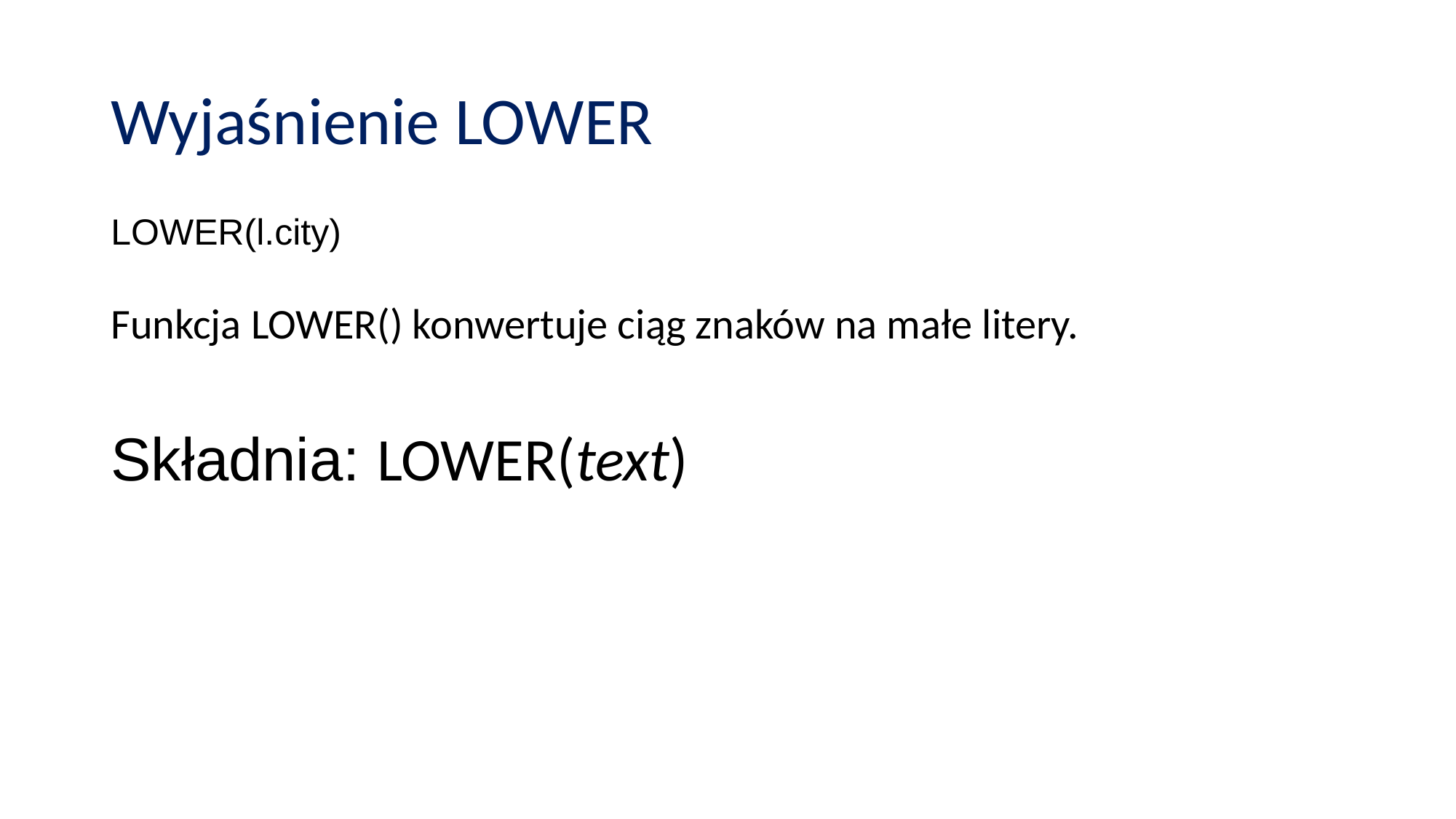

# Wyjaśnienie LOWER
LOWER(l.city)

Funkcja LOWER() konwertuje ciąg znaków na małe litery.

Składnia: LOWER(text)